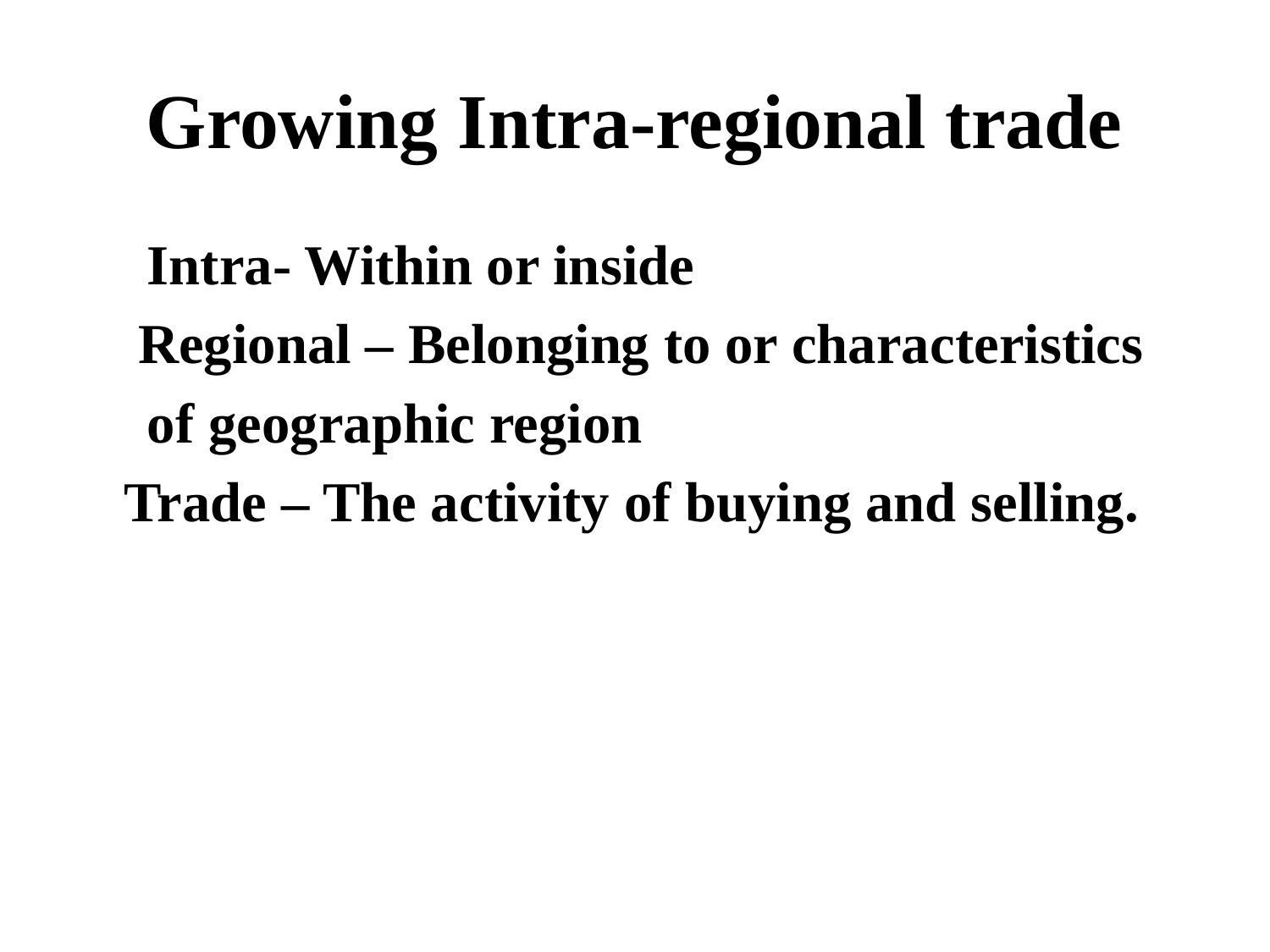

# Growing Intra-regional trade
an Intra- Within or inside
	 Regional – Belonging to or characteristics
     of geographic region
	Trade – The activity of buying and selling.